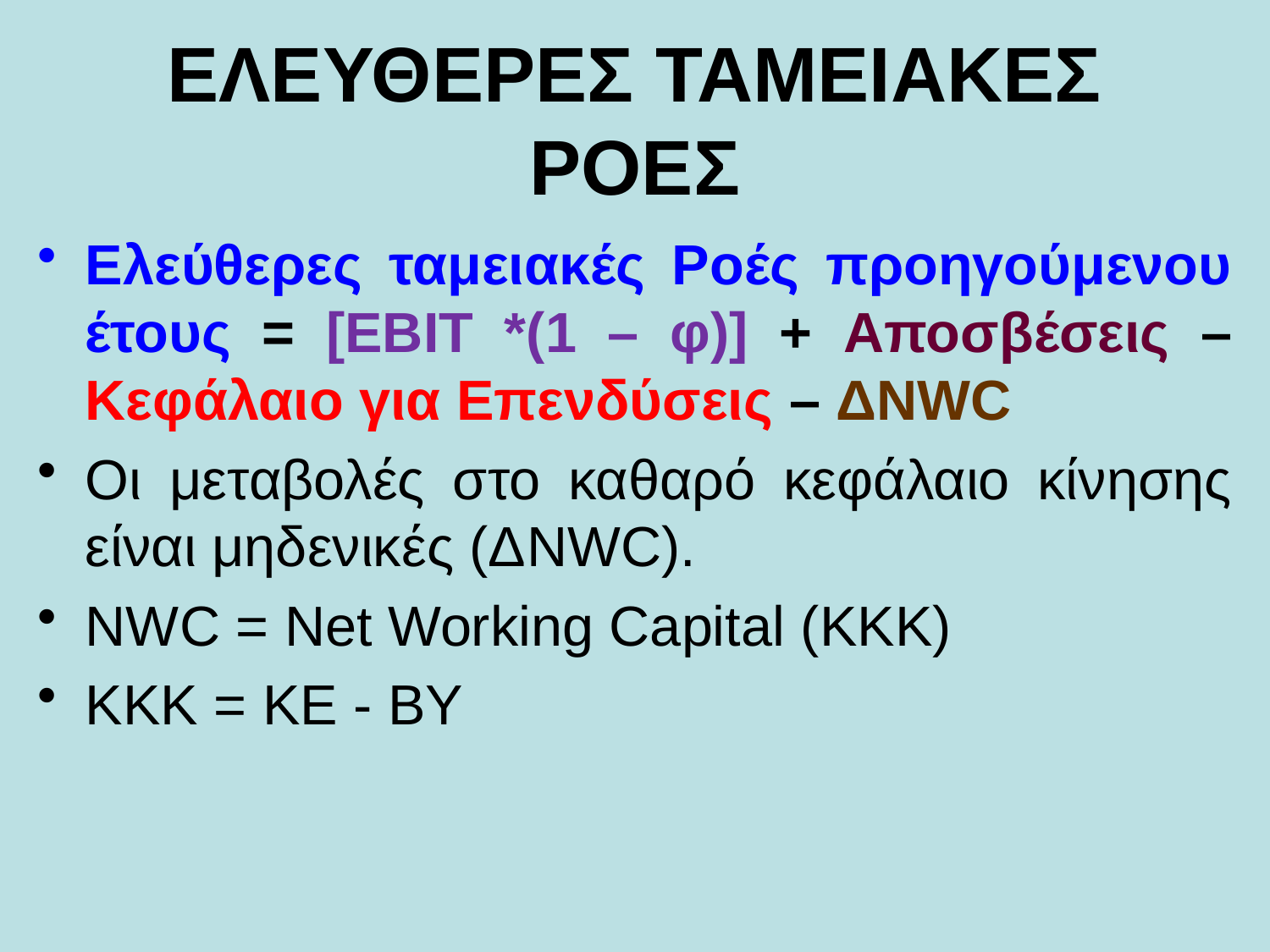

# ΕΛΕΥΘΕΡΕΣ ΤΑΜΕΙΑΚΕΣ ΡΟΕΣ
Ελεύθερες ταμειακές Ροές προηγούμενου έτους = [ΕΒΙΤ *(1 – φ)] + Αποσβέσεις – Κεφάλαιο για Επενδύσεις – ΔNWC
Οι μεταβολές στο καθαρό κεφάλαιο κίνησης είναι μηδενικές (ΔNWC).
NWC = Net Working Capital (ΚΚΚ)
ΚΚΚ = ΚΕ - ΒΥ